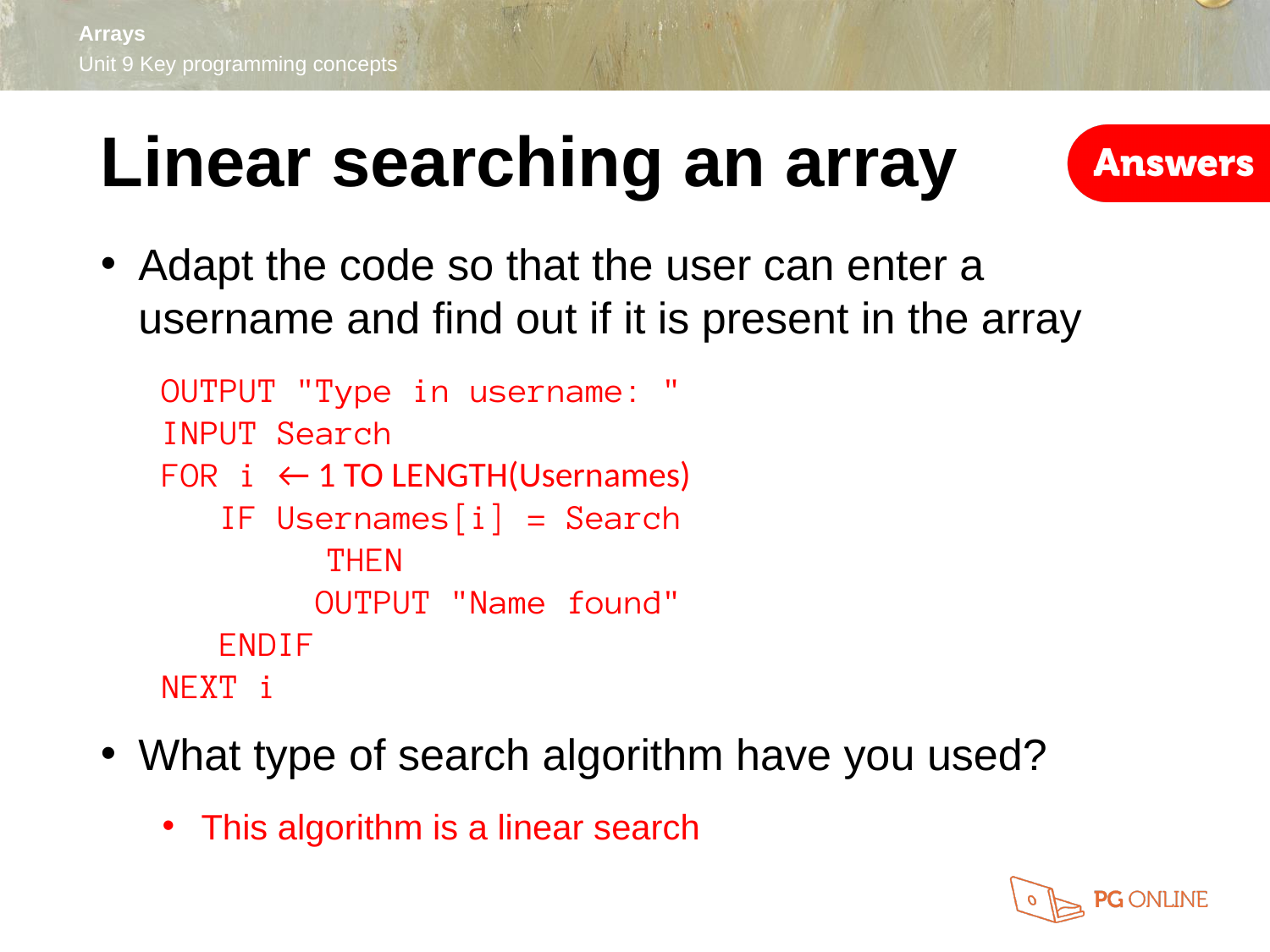

Linear searching an array
Adapt the code so that the user can enter a username and find out if it is present in the array
OUTPUT "Type in username: "
INPUT Search
FOR i ← 1 TO LENGTH(Usernames)
   IF Usernames[i] = Search
	  THEN
        OUTPUT "Name found"
   ENDIF
NEXT i
What type of search algorithm have you used?
This algorithm is a linear search